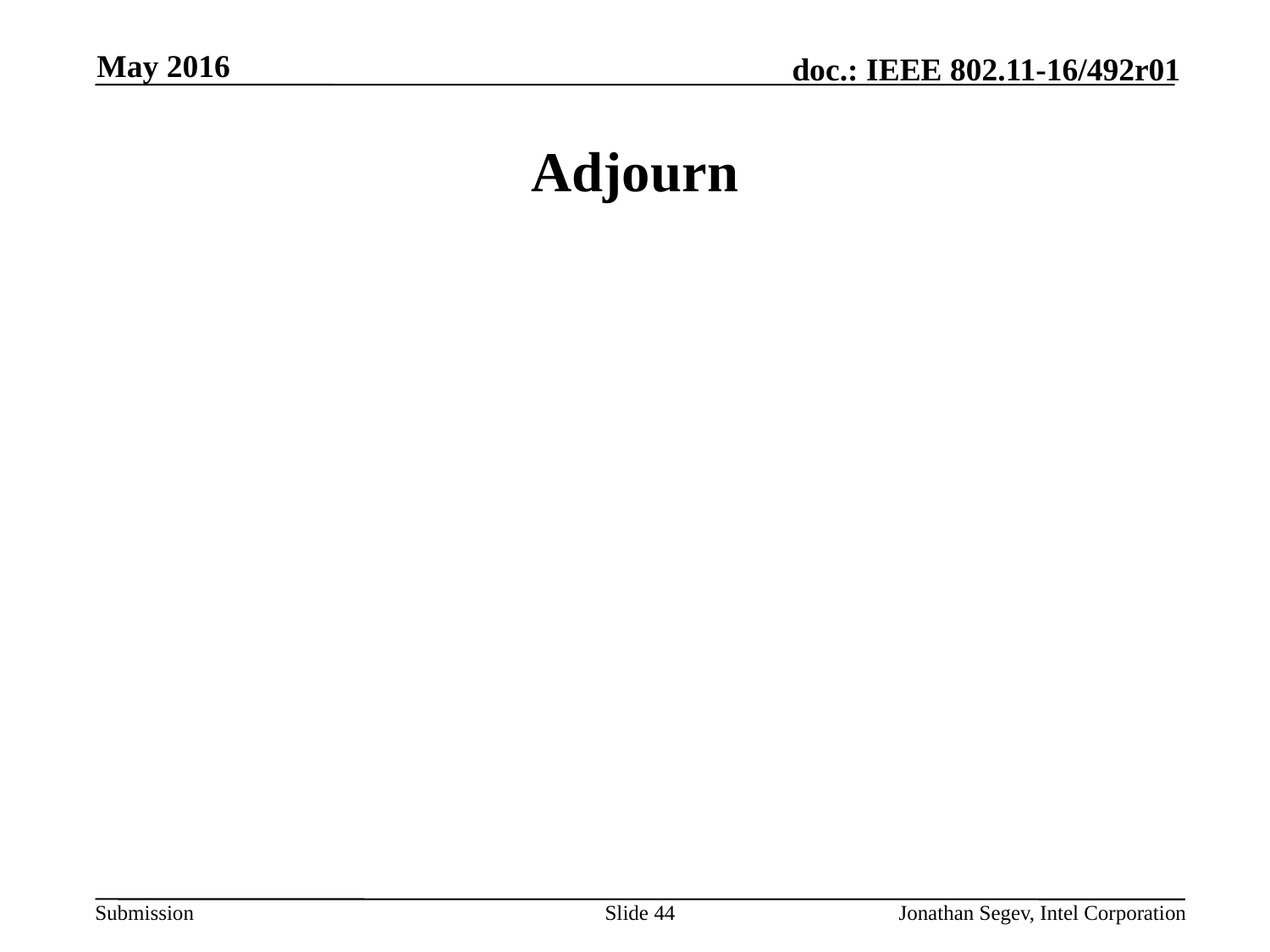

May 2016
# Adjourn

Slide 44
Jonathan Segev, Intel Corporation